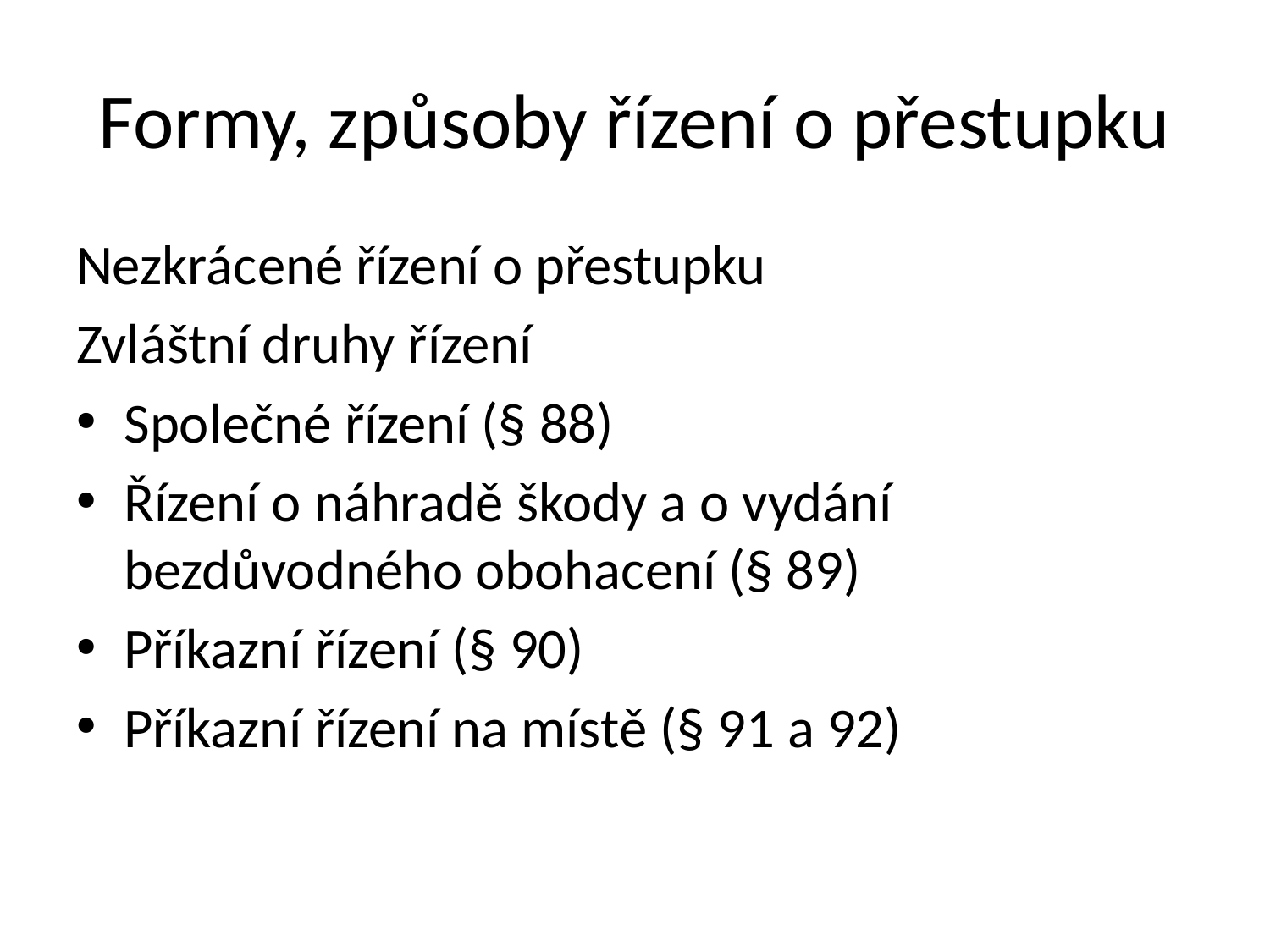

# Formy, způsoby řízení o přestupku
Nezkrácené řízení o přestupku
Zvláštní druhy řízení
Společné řízení (§ 88)
Řízení o náhradě škody a o vydání bezdůvodného obohacení (§ 89)
Příkazní řízení (§ 90)
Příkazní řízení na místě (§ 91 a 92)